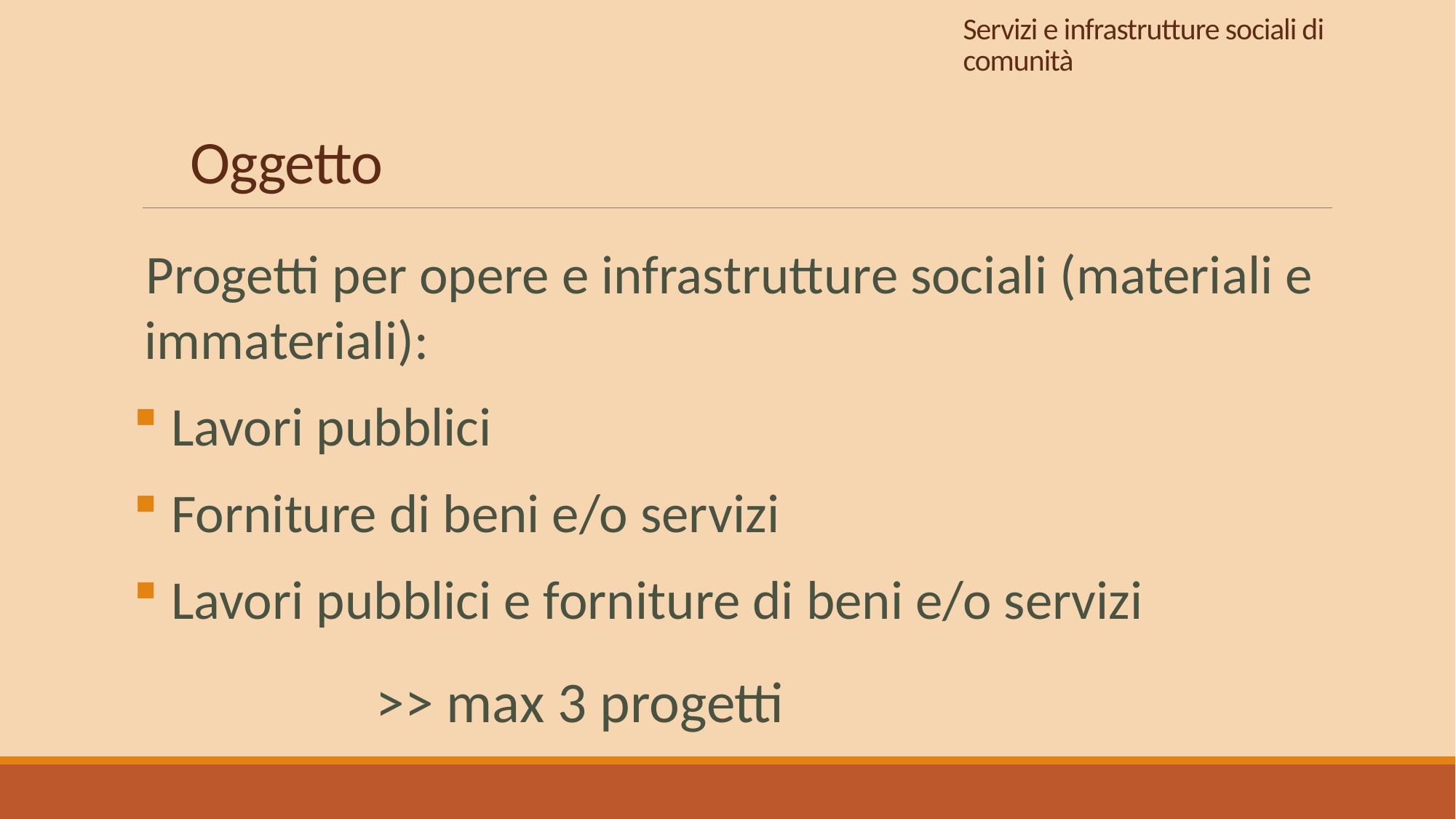

# Servizi e infrastrutture sociali di comunità
Oggetto
Progetti per opere e infrastrutture sociali (materiali e immateriali):
 Lavori pubblici
 Forniture di beni e/o servizi
 Lavori pubblici e forniture di beni e/o servizi

		>> max 3 progetti